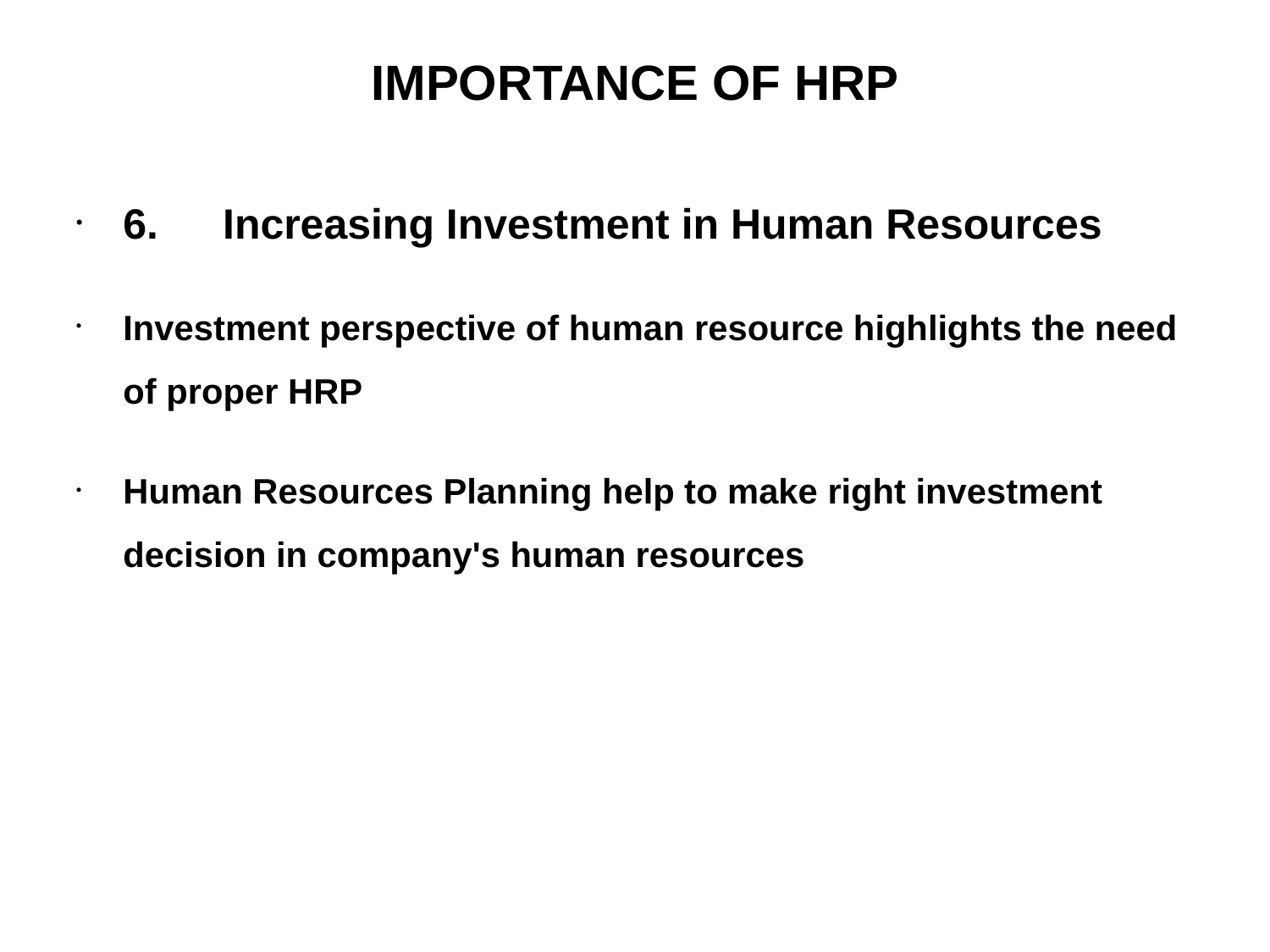

# IMPORTANCE OF HRP
6.	Increasing Investment in Human Resources
Investment perspective of human resource highlights the need of proper HRP
Human Resources Planning help to make right investment decision in company's human resources